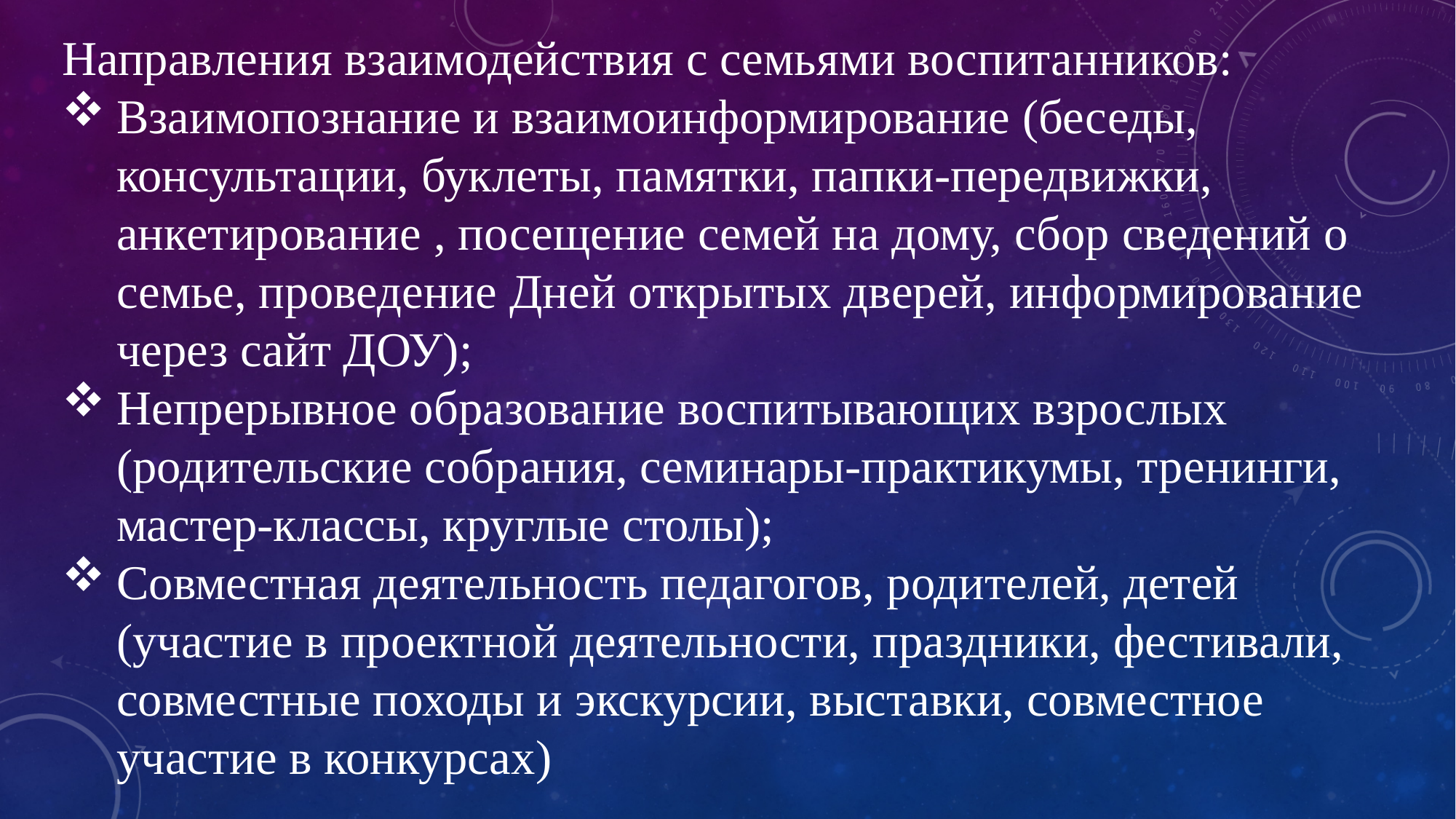

Направления взаимодействия с семьями воспитанников:
Взаимопознание и взаимоинформирование (беседы, консультации, буклеты, памятки, папки-передвижки, анкетирование , посещение семей на дому, сбор сведений о семье, проведение Дней открытых дверей, информирование через сайт ДОУ);
Непрерывное образование воспитывающих взрослых (родительские собрания, семинары-практикумы, тренинги, мастер-классы, круглые столы);
Совместная деятельность педагогов, родителей, детей (участие в проектной деятельности, праздники, фестивали, совместные походы и экскурсии, выставки, совместное участие в конкурсах)